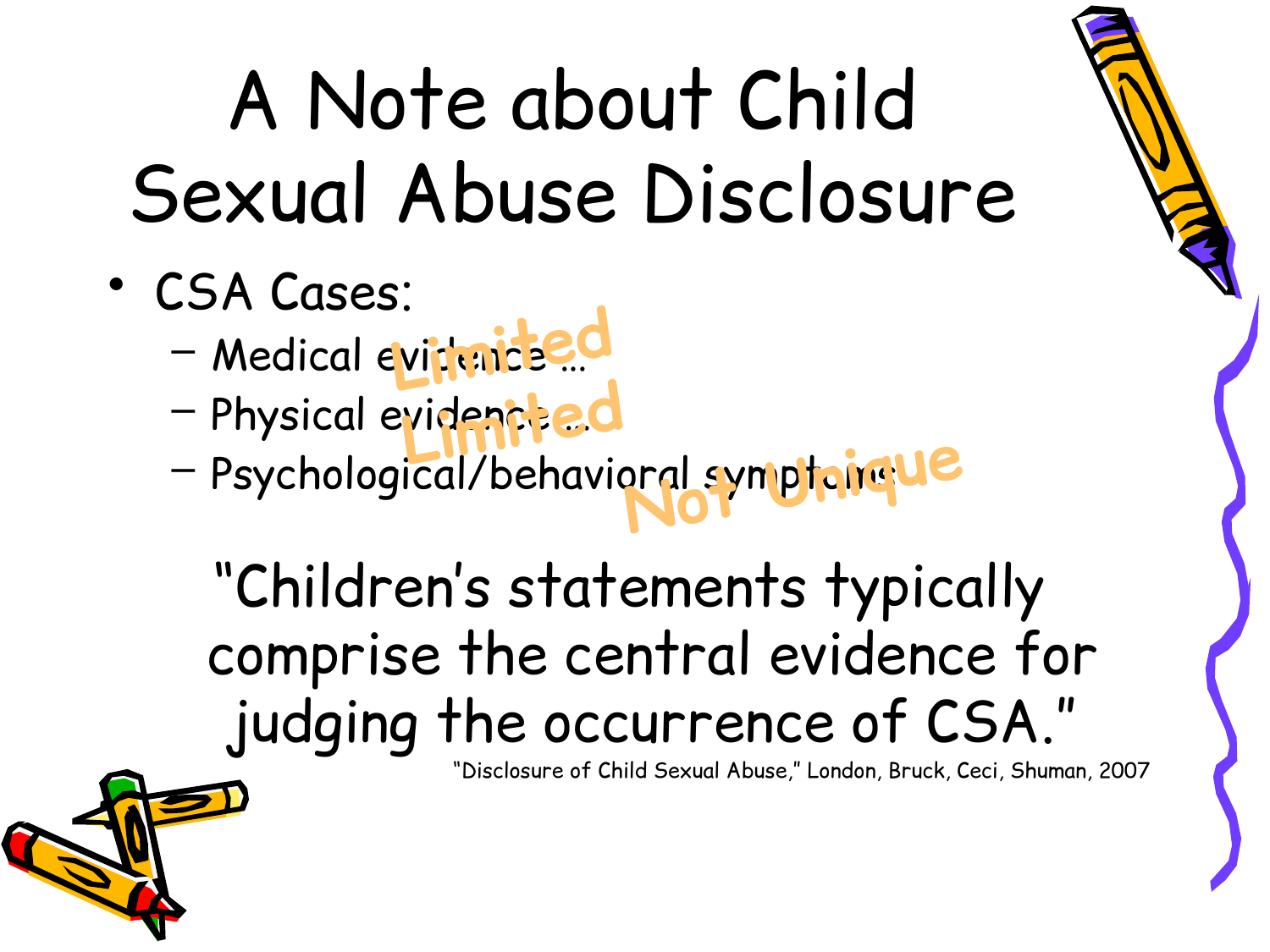

# A Note about Child Sexual Abuse Disclosure
CSA Cases:
Medical evidence …
Physical evidence …
Psychological/behavioral symptoms
“Children’s statements typically comprise the central evidence for judging the occurrence of CSA.”
“Disclosure of Child Sexual Abuse,” London, Bruck, Ceci, Shuman, 2007
Limited
Limited
Not Unique